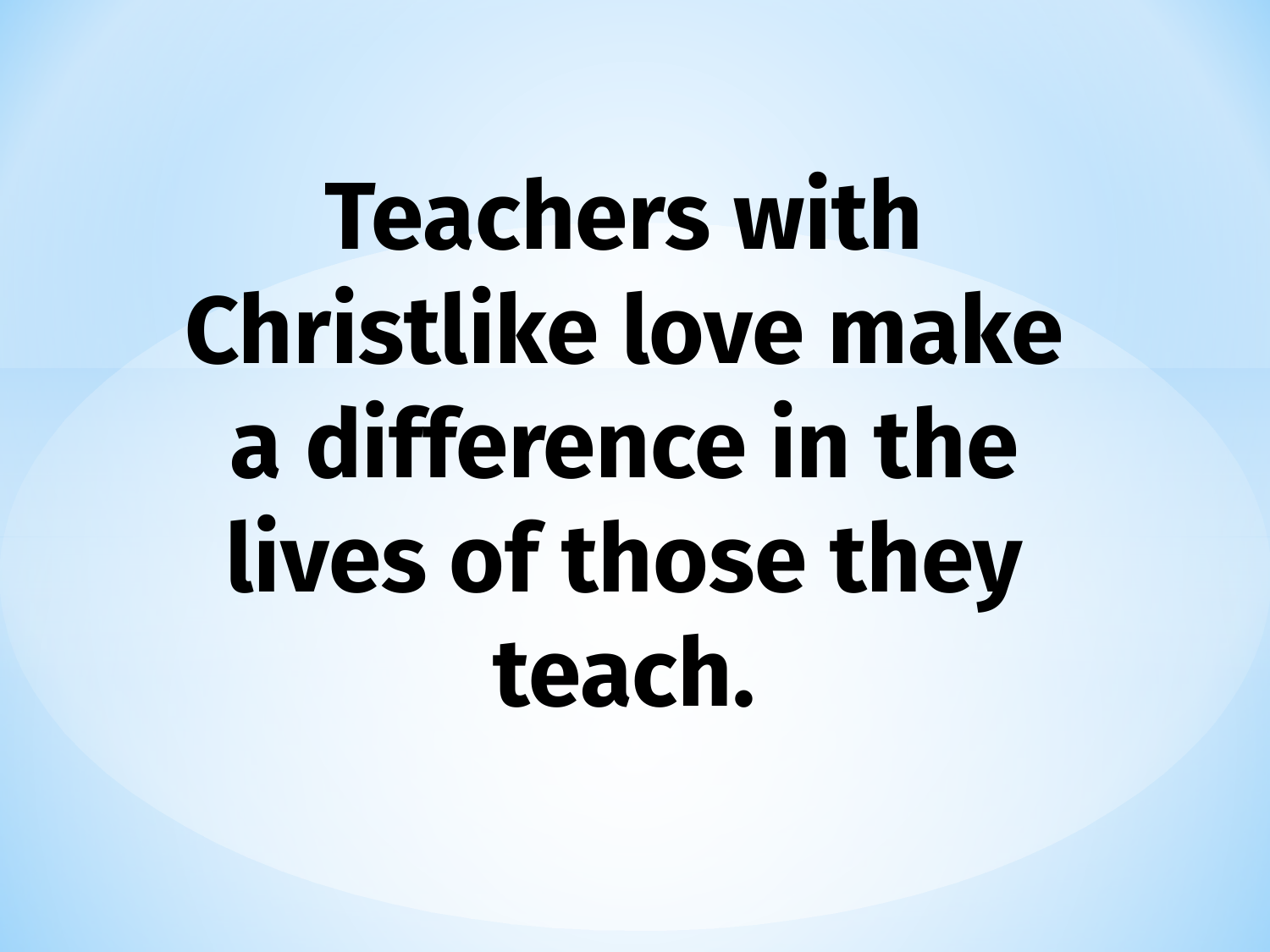

# Teachers with Christlike love make a difference in the lives of those they teach.